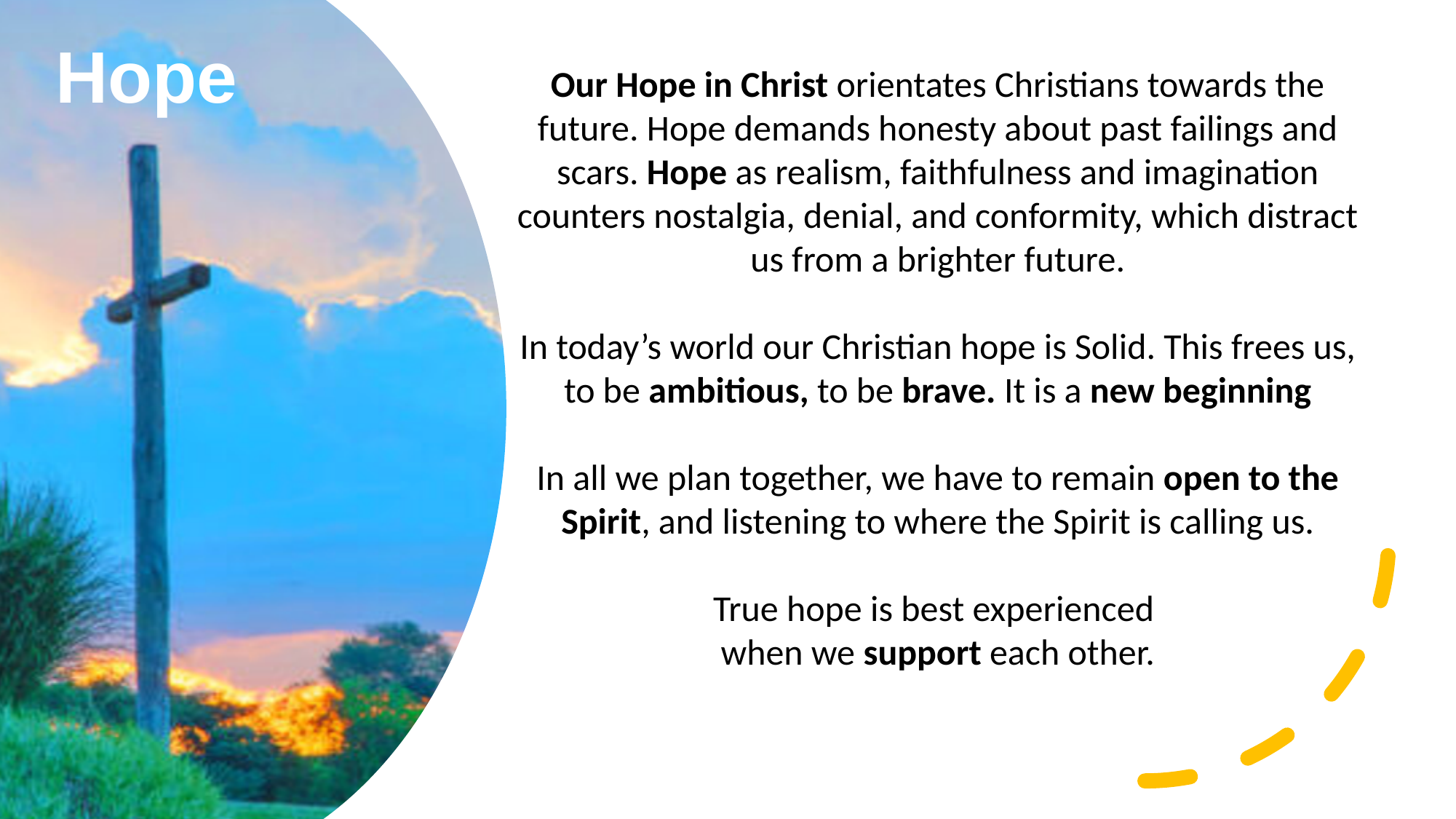

Hope
Our Hope in Christ orientates Christians towards the future. Hope demands honesty about past failings and scars. Hope as realism, faithfulness and imagination counters nostalgia, denial, and conformity, which distract us from a brighter future.

In today’s world our Christian hope is Solid. This frees us, to be ambitious, to be brave. It is a new beginning

In all we plan together, we have to remain open to the
Spirit, and listening to where the Spirit is calling us.

True hope is best experienced
when we support each other.